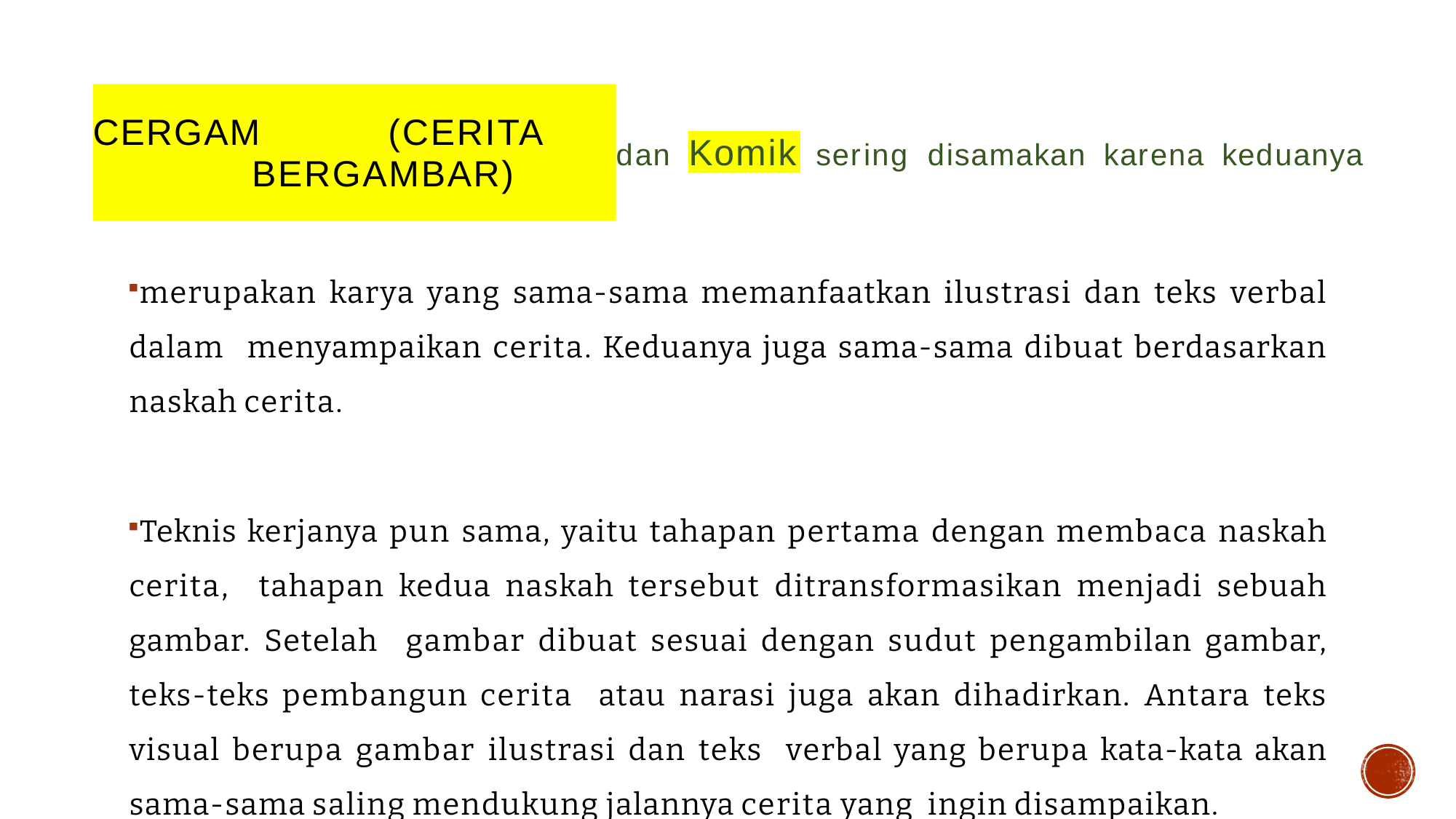

# Cergam	(cerita	bergambar)
Komik
dan
sering	disamakan	karena	keduanya
merupakan karya yang sama-sama memanfaatkan ilustrasi dan teks verbal dalam  menyampaikan cerita. Keduanya juga sama-sama dibuat berdasarkan naskah cerita.

Teknis kerjanya pun sama, yaitu tahapan pertama dengan membaca naskah cerita,  tahapan kedua naskah tersebut ditransformasikan menjadi sebuah gambar. Setelah  gambar dibuat sesuai dengan sudut pengambilan gambar, teks-teks pembangun cerita  atau narasi juga akan dihadirkan. Antara teks visual berupa gambar ilustrasi dan teks  verbal yang berupa kata-kata akan sama-sama saling mendukung jalannya cerita yang  ingin disampaikan.